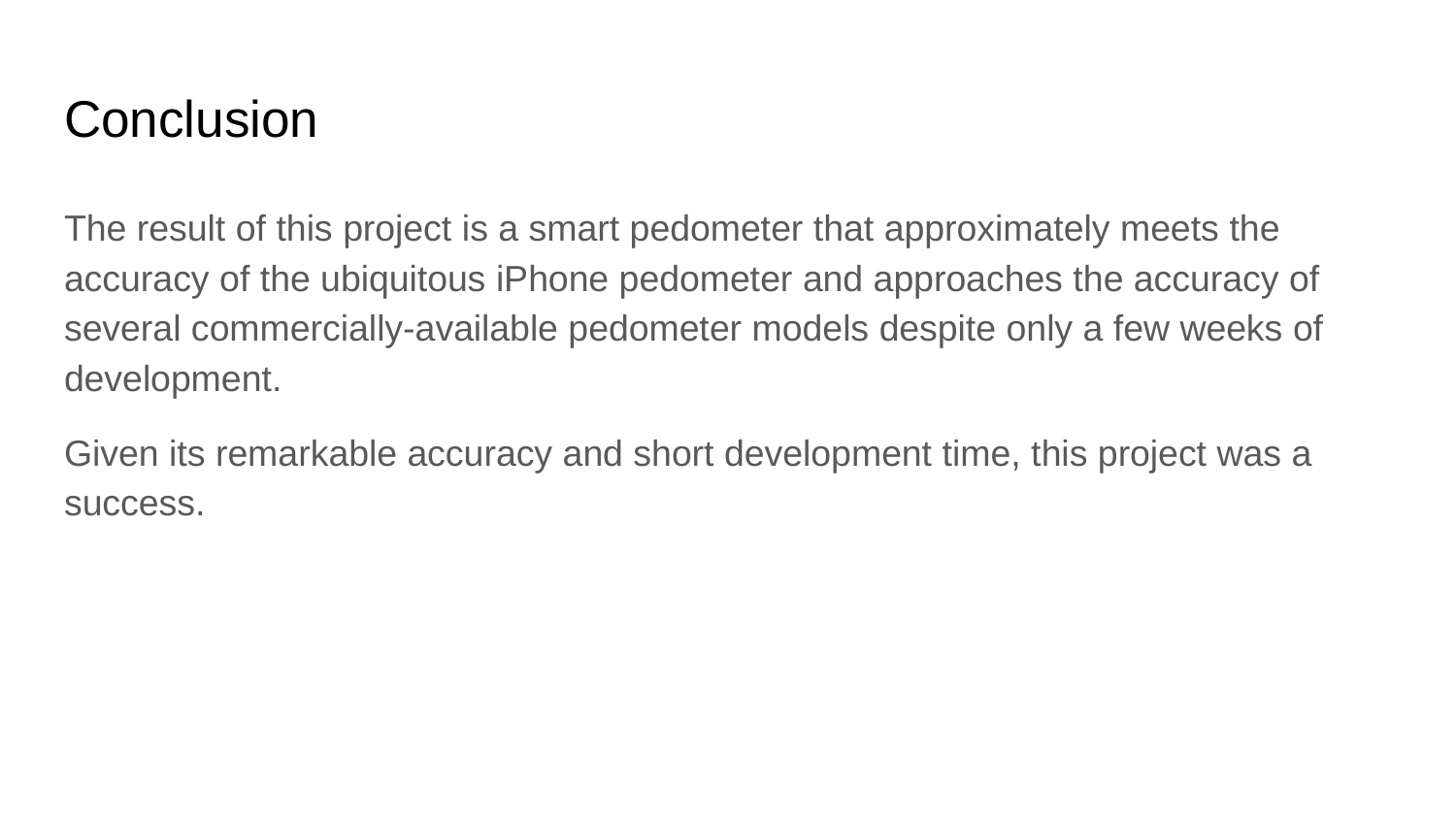

# Conclusion
The result of this project is a smart pedometer that approximately meets the accuracy of the ubiquitous iPhone pedometer and approaches the accuracy of several commercially-available pedometer models despite only a few weeks of development.
Given its remarkable accuracy and short development time, this project was a success.